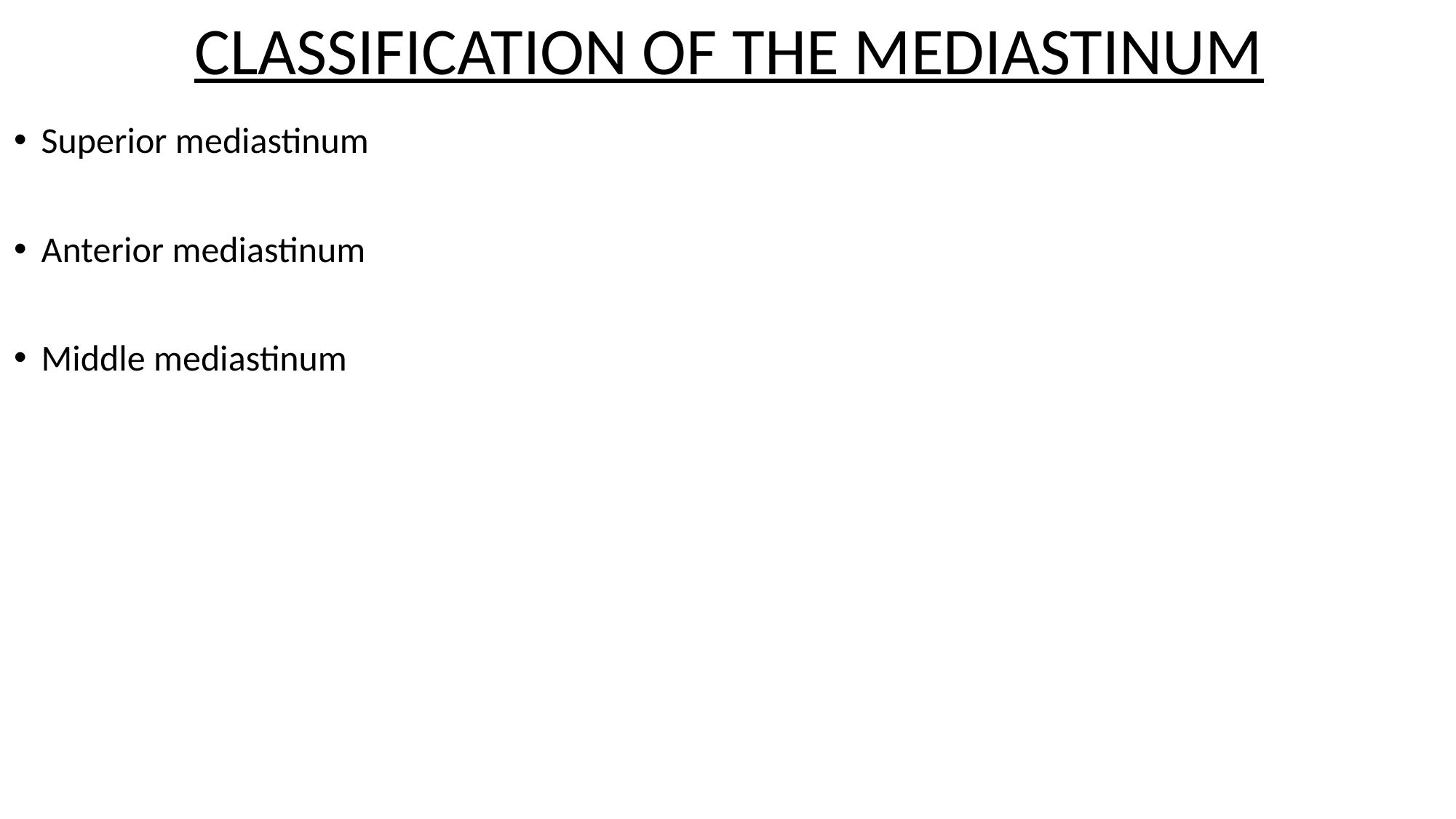

# CLASSIFICATION OF THE MEDIASTINUM
Superior mediastinum

Anterior mediastinum

Middle mediastinum